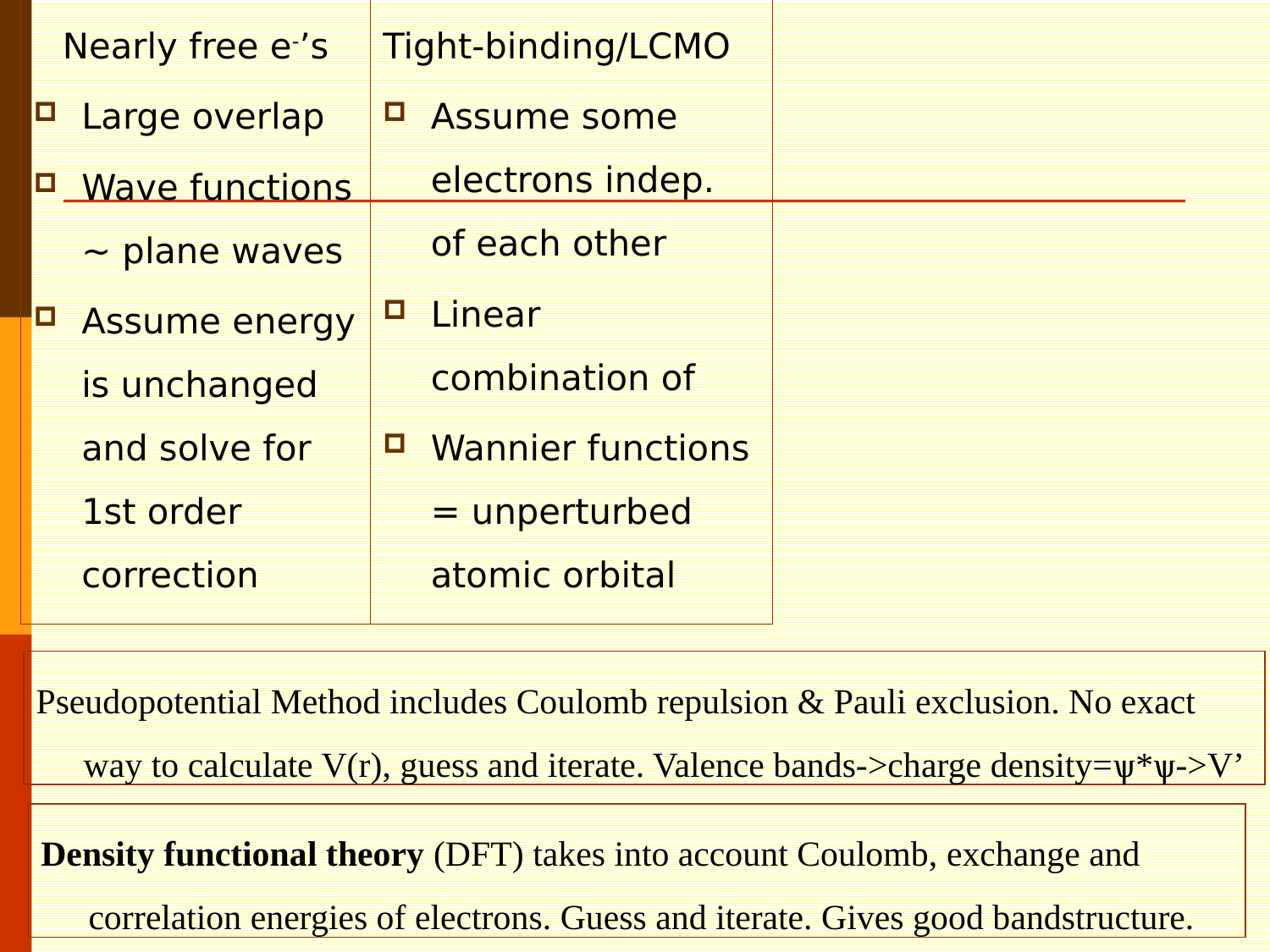

Nearly free e-’s
Large overlap
Wave functions ~ plane waves
Assume energy is unchanged and solve for 1st order correction
Tight-binding/LCMO
Assume some electrons indep. of each other
Linear combination of
Wannier functions = unperturbed atomic orbital
Pseudopotential Method includes Coulomb repulsion & Pauli exclusion. No exact way to calculate V(r), guess and iterate. Valence bands->charge density=ѱ*ѱ->V’
Density functional theory (DFT) takes into account Coulomb, exchange and correlation energies of electrons. Guess and iterate. Gives good bandstructure.